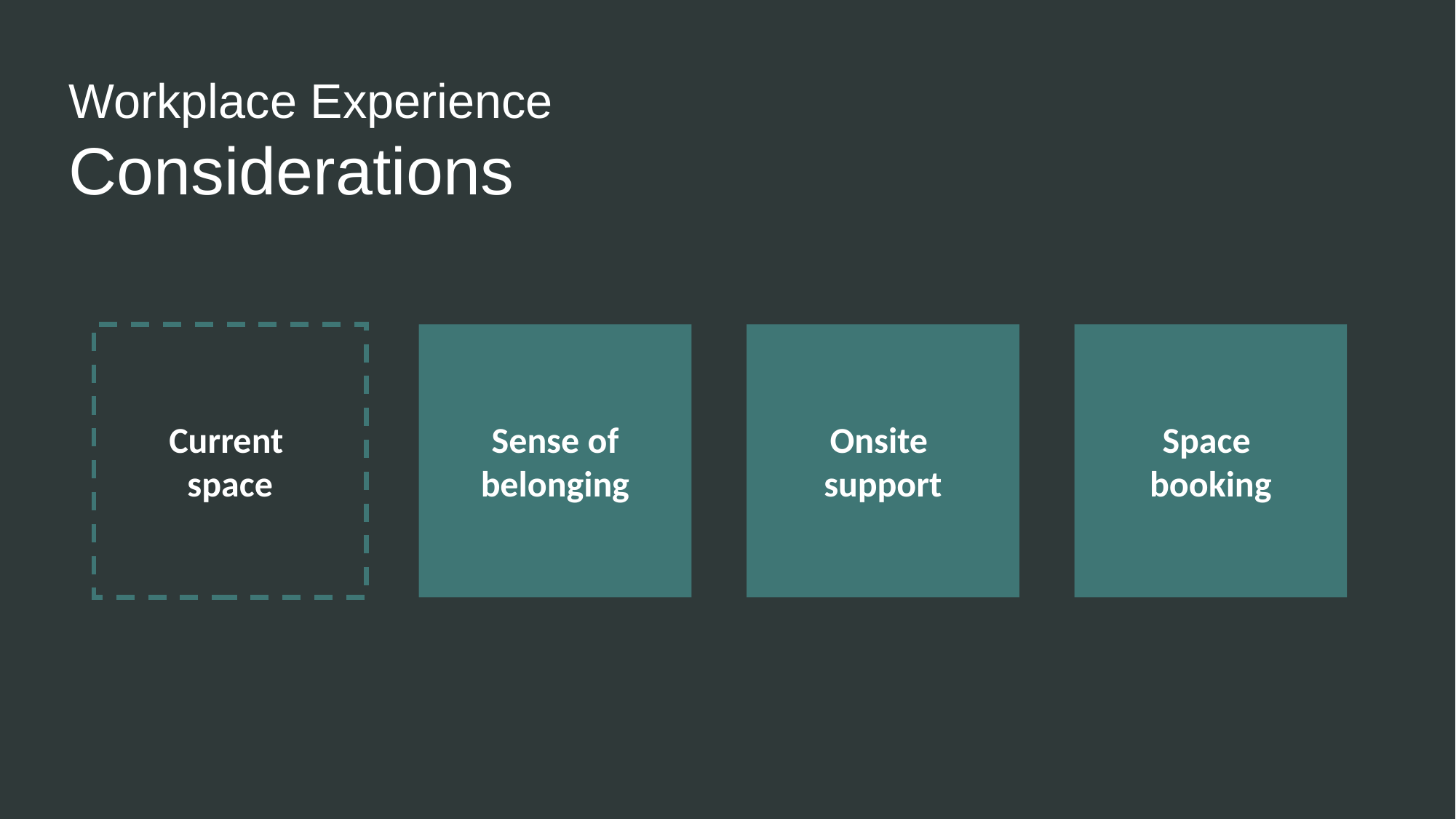

Workplace Experience
Considerations
Space
booking
Current
space
Sense of belonging
Onsite
support